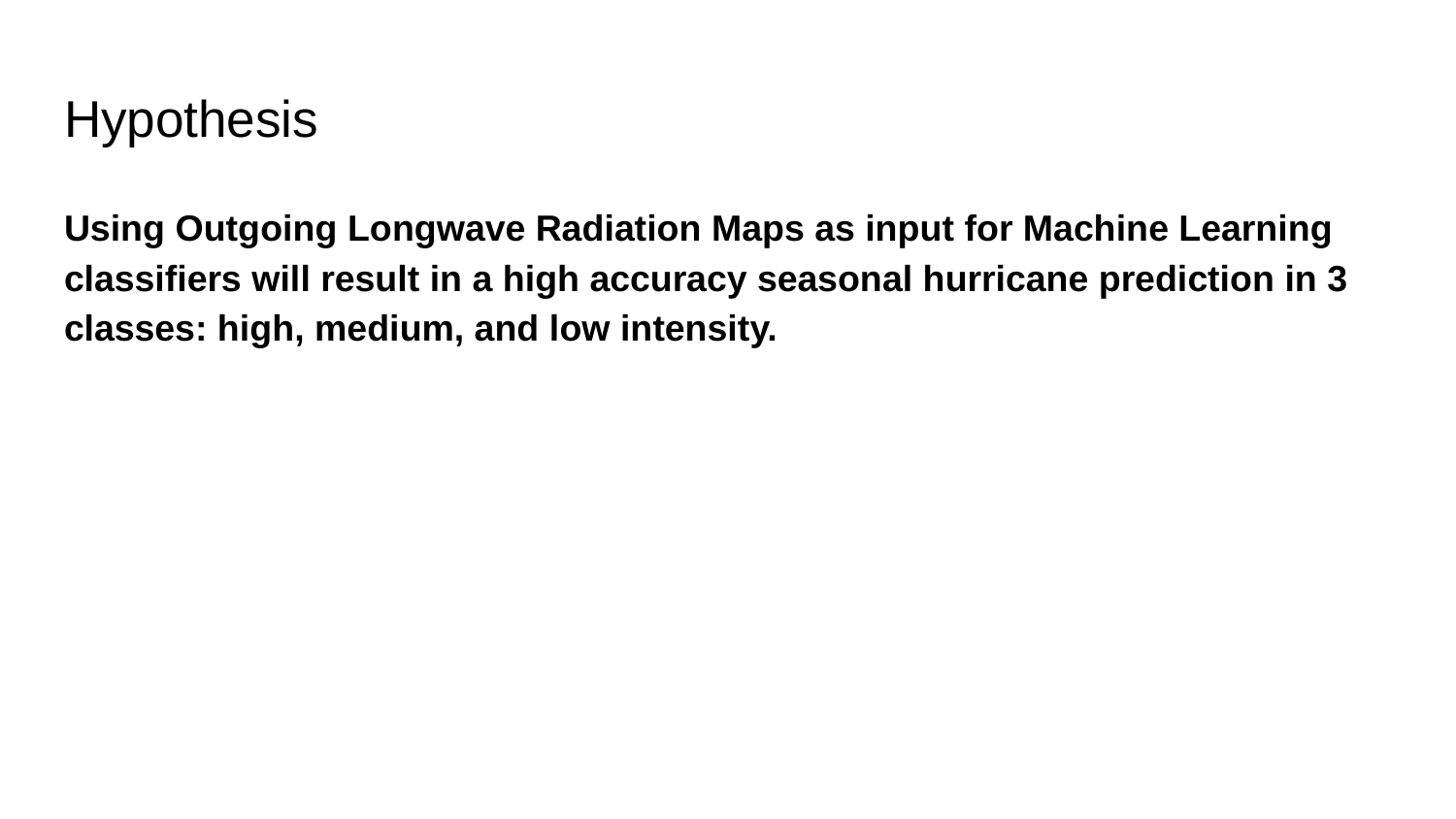

# Hypothesis
Using Outgoing Longwave Radiation Maps as input for Machine Learning classifiers will result in a high accuracy seasonal hurricane prediction in 3 classes: high, medium, and low intensity.